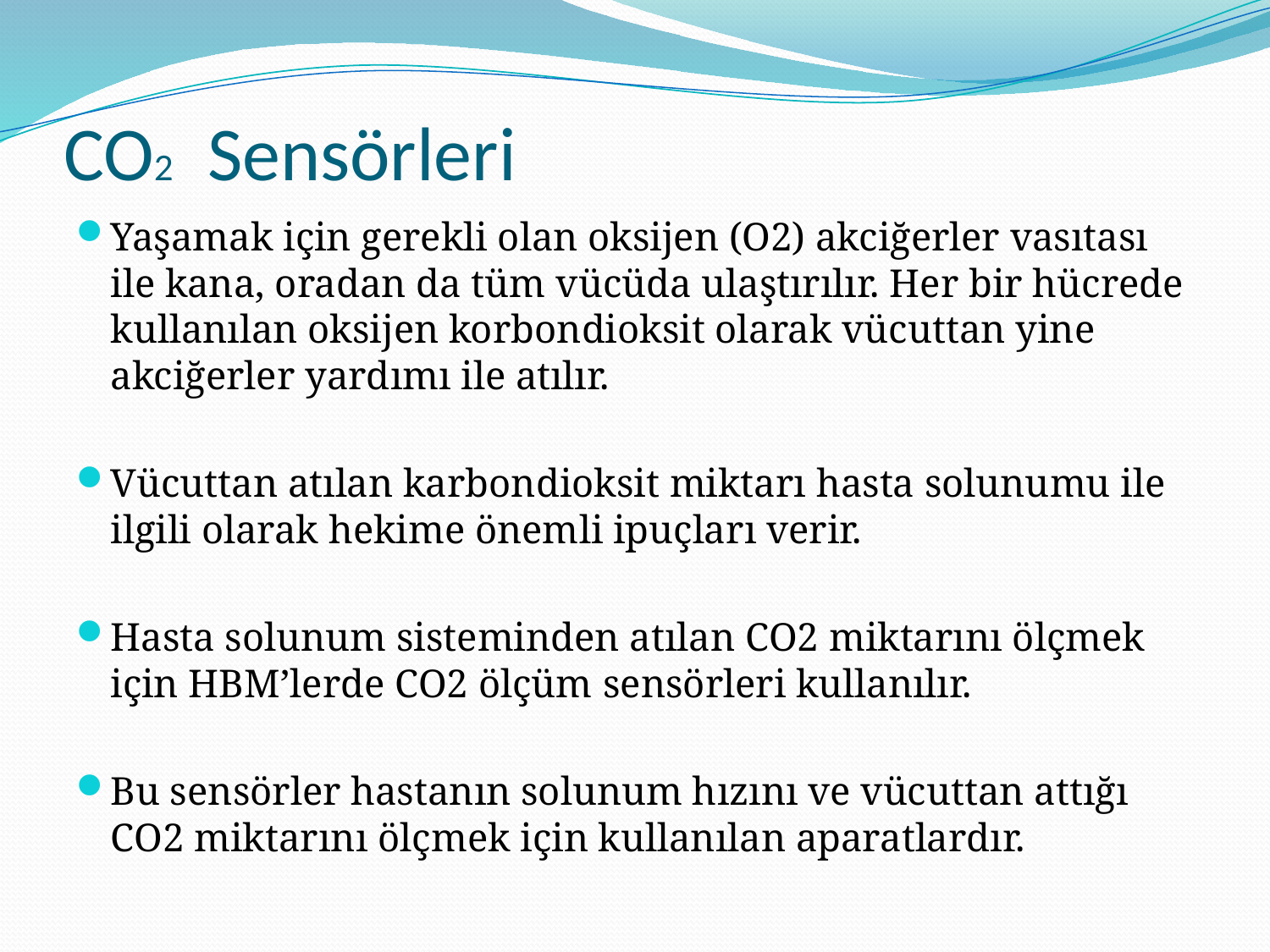

# CO2  Sensörleri
Yaşamak için gerekli olan oksijen (O2) akciğerler vasıtası ile kana, oradan da tüm vücüda ulaştırılır. Her bir hücrede kullanılan oksijen korbondioksit olarak vücuttan yine akciğerler yardımı ile atılır.

Vücuttan atılan karbondioksit miktarı hasta solunumu ile ilgili olarak hekime önemli ipuçları verir.

Hasta solunum sisteminden atılan CO2 miktarını ölçmek için HBM’lerde CO2 ölçüm sensörleri kullanılır.

Bu sensörler hastanın solunum hızını ve vücuttan attığı CO2 miktarını ölçmek için kullanılan aparatlardır.